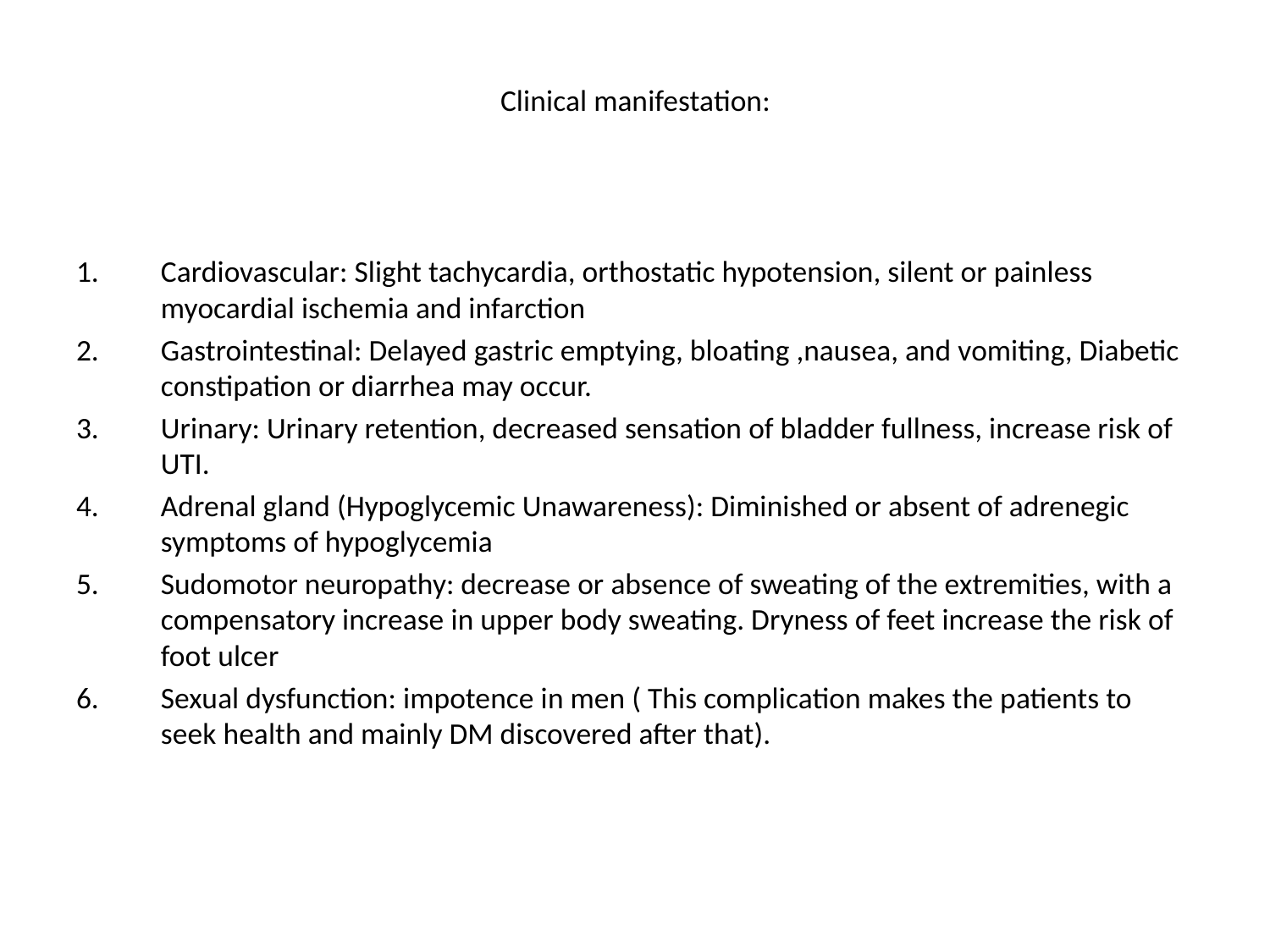

# Clinical manifestation:
Cardiovascular: Slight tachycardia, orthostatic hypotension, silent or painless myocardial ischemia and infarction
Gastrointestinal: Delayed gastric emptying, bloating ,nausea, and vomiting, Diabetic constipation or diarrhea may occur.
Urinary: Urinary retention, decreased sensation of bladder fullness, increase risk of UTI.
Adrenal gland (Hypoglycemic Unawareness): Diminished or absent of adrenegic symptoms of hypoglycemia
Sudomotor neuropathy: decrease or absence of sweating of the extremities, with a compensatory increase in upper body sweating. Dryness of feet increase the risk of foot ulcer
Sexual dysfunction: impotence in men ( This complication makes the patients to seek health and mainly DM discovered after that).